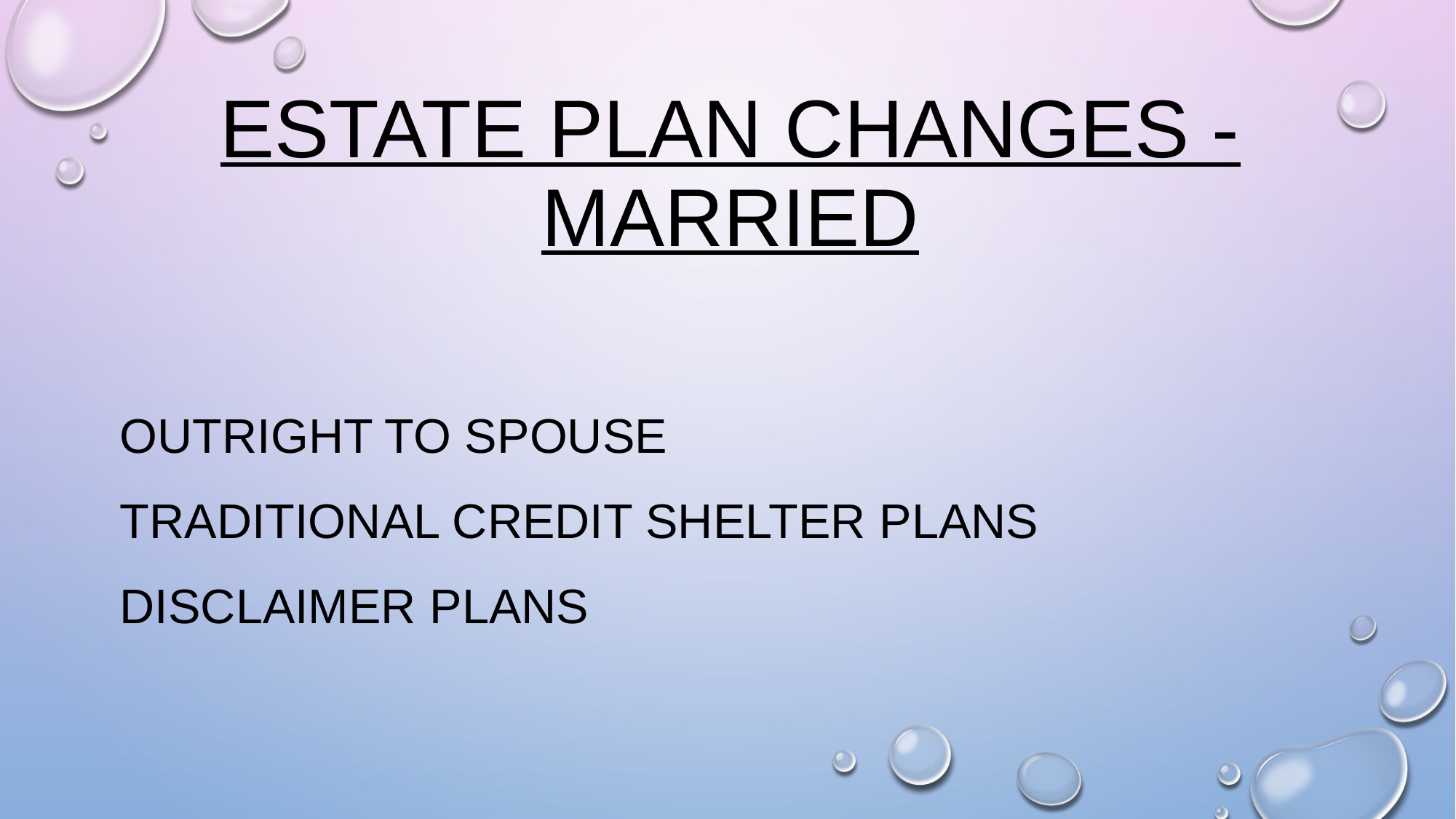

# Estate plan changes - married
Outright to spouse
Traditional credit shelter plans
Disclaimer plans